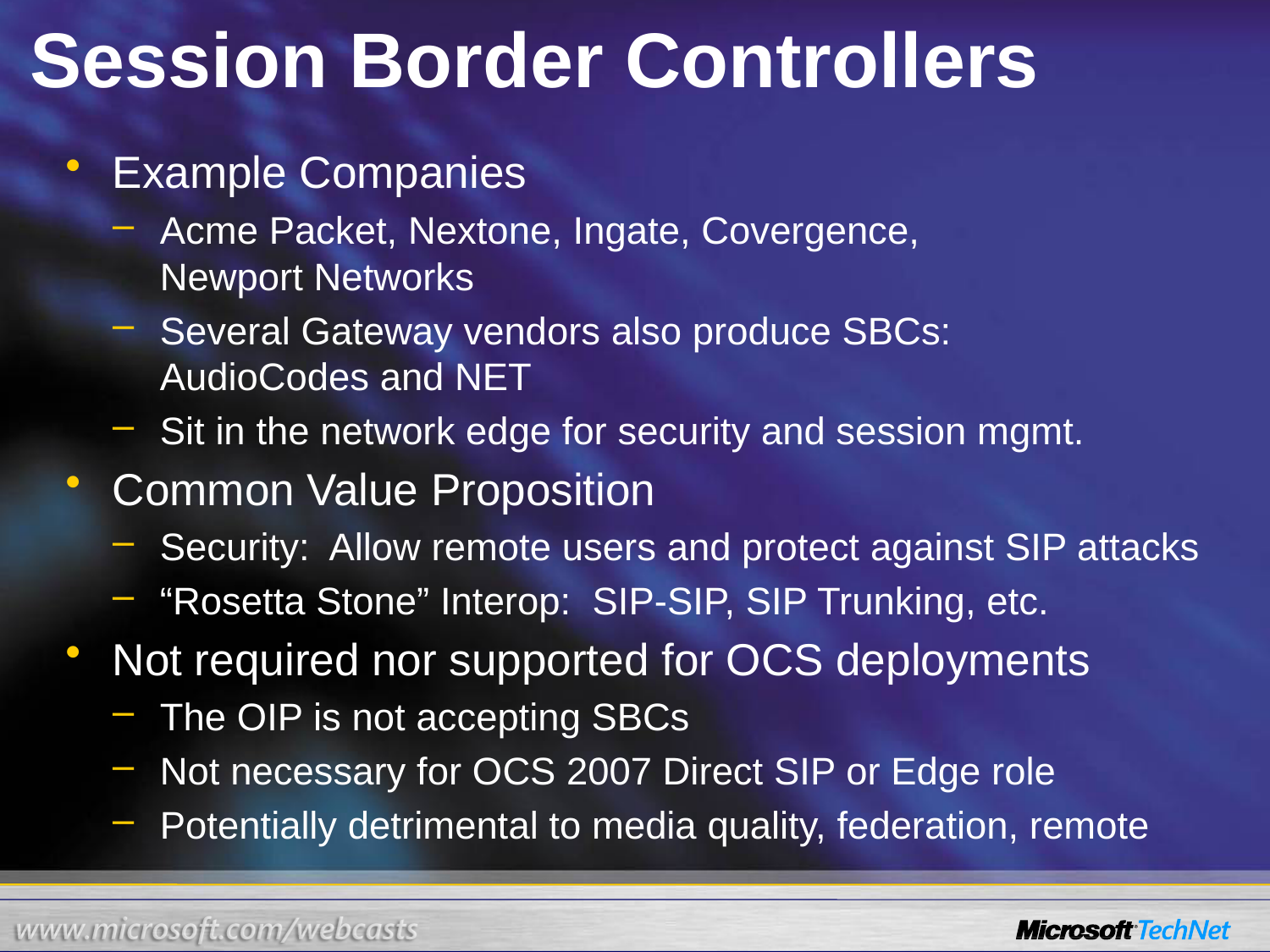

# Session Border Controllers
Example Companies
Acme Packet, Nextone, Ingate, Covergence,
Newport Networks
Several Gateway vendors also produce SBCs:
AudioCodes and NET
Sit in the network edge for security and session mgmt.
Common Value Proposition
Security:  Allow remote users and protect against SIP attacks
“Rosetta Stone” Interop:  SIP-SIP, SIP Trunking, etc.
Not required nor supported for OCS deployments
The OIP is not accepting SBCs
Not necessary for OCS 2007 Direct SIP or Edge role
Potentially detrimental to media quality, federation, remote